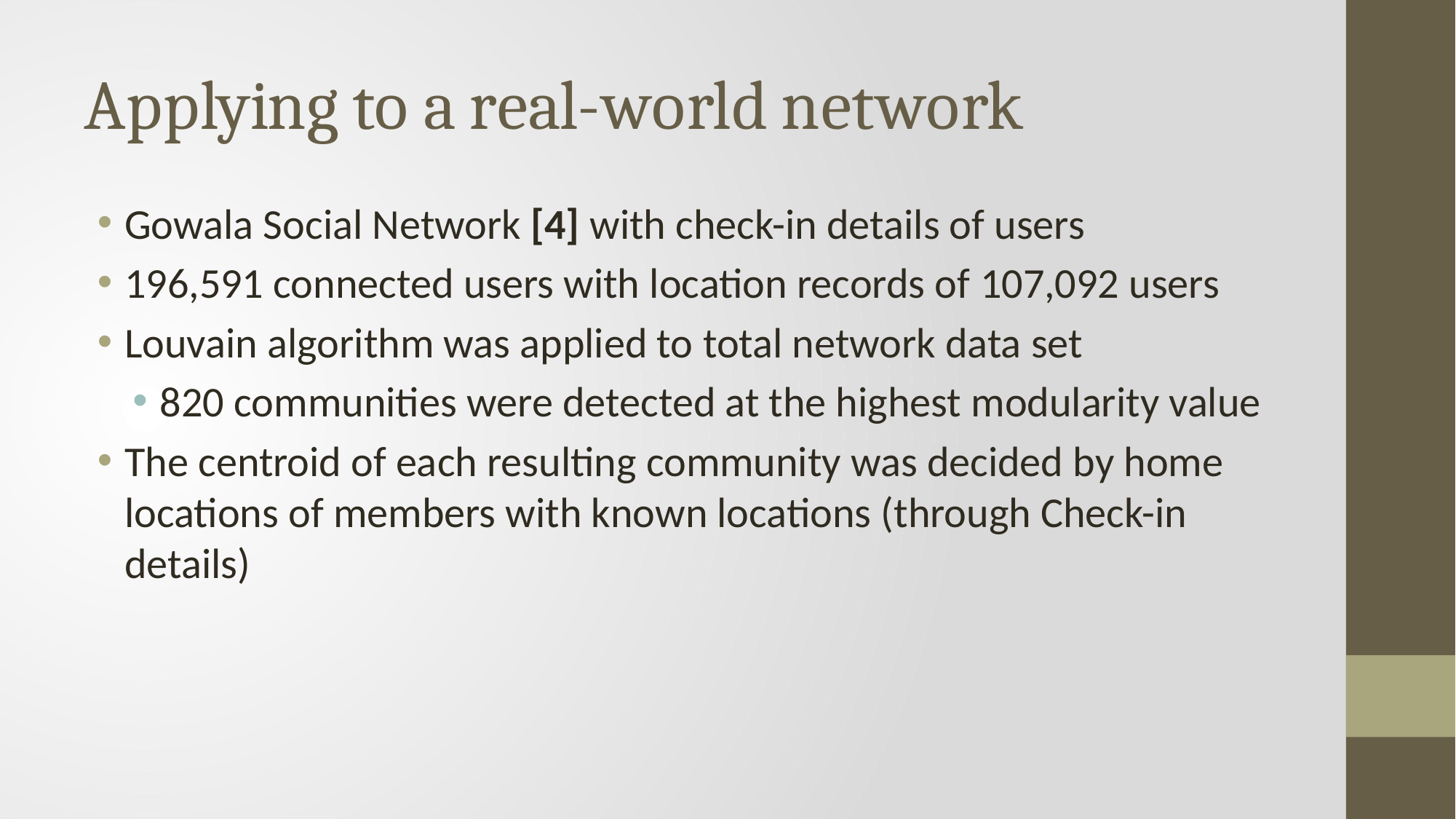

# Applying to a real-world network
Gowala Social Network [4] with check-in details of users
196,591 connected users with location records of 107,092 users
Louvain algorithm was applied to total network data set
820 communities were detected at the highest modularity value
The centroid of each resulting community was decided by home locations of members with known locations (through Check-in details)